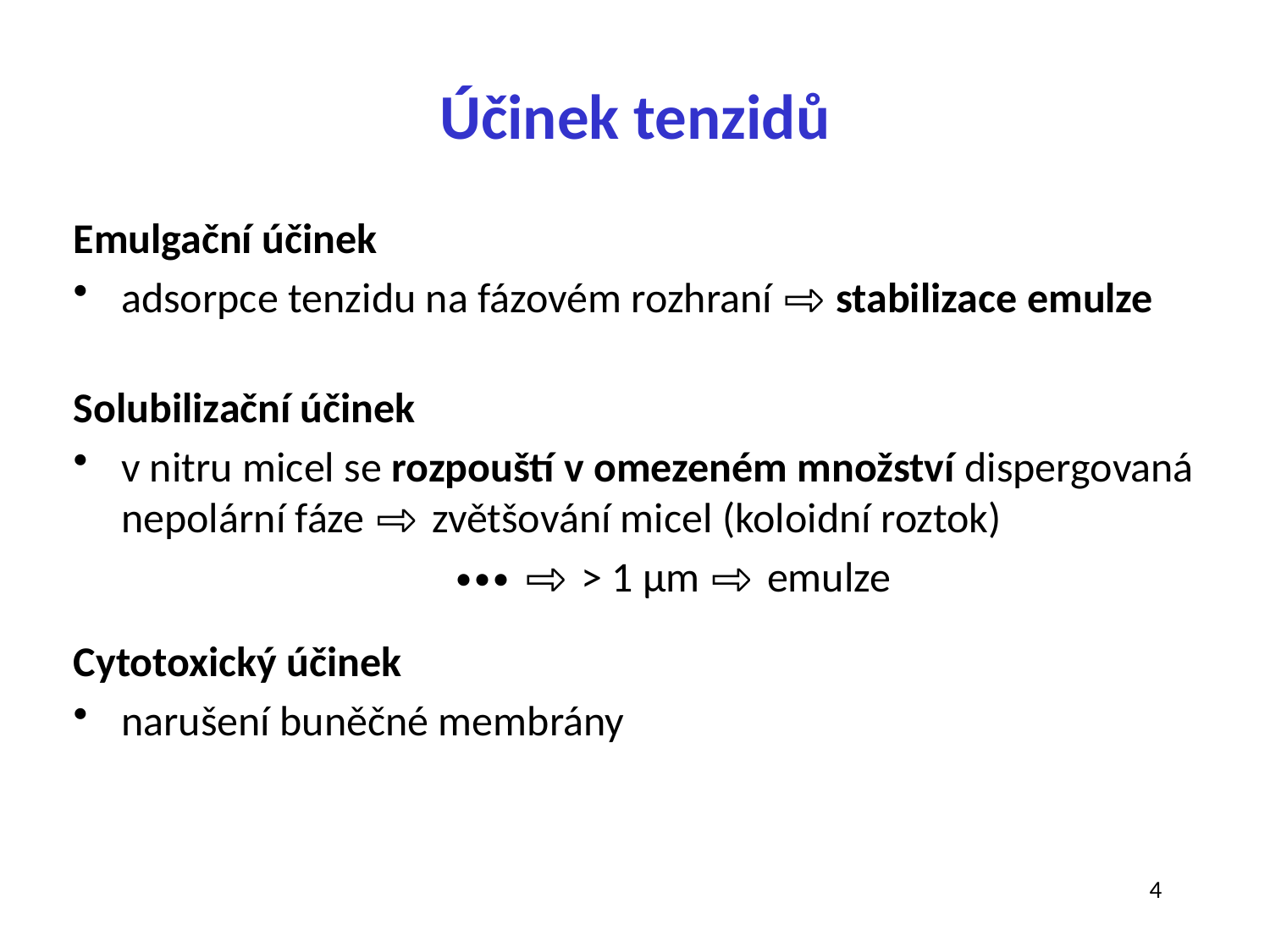

# Účinek tenzidů
Emulgační účinek
adsorpce tenzidu na fázovém rozhraní ⇨ stabilizace emulze
Solubilizační účinek
v nitru micel se rozpouští v omezeném množství dispergovaná nepolární fáze ⇨ zvětšování micel (koloidní roztok)
		     	∙∙∙ ⇨ > 1 μm ⇨ emulze
Cytotoxický účinek
narušení buněčné membrány
4